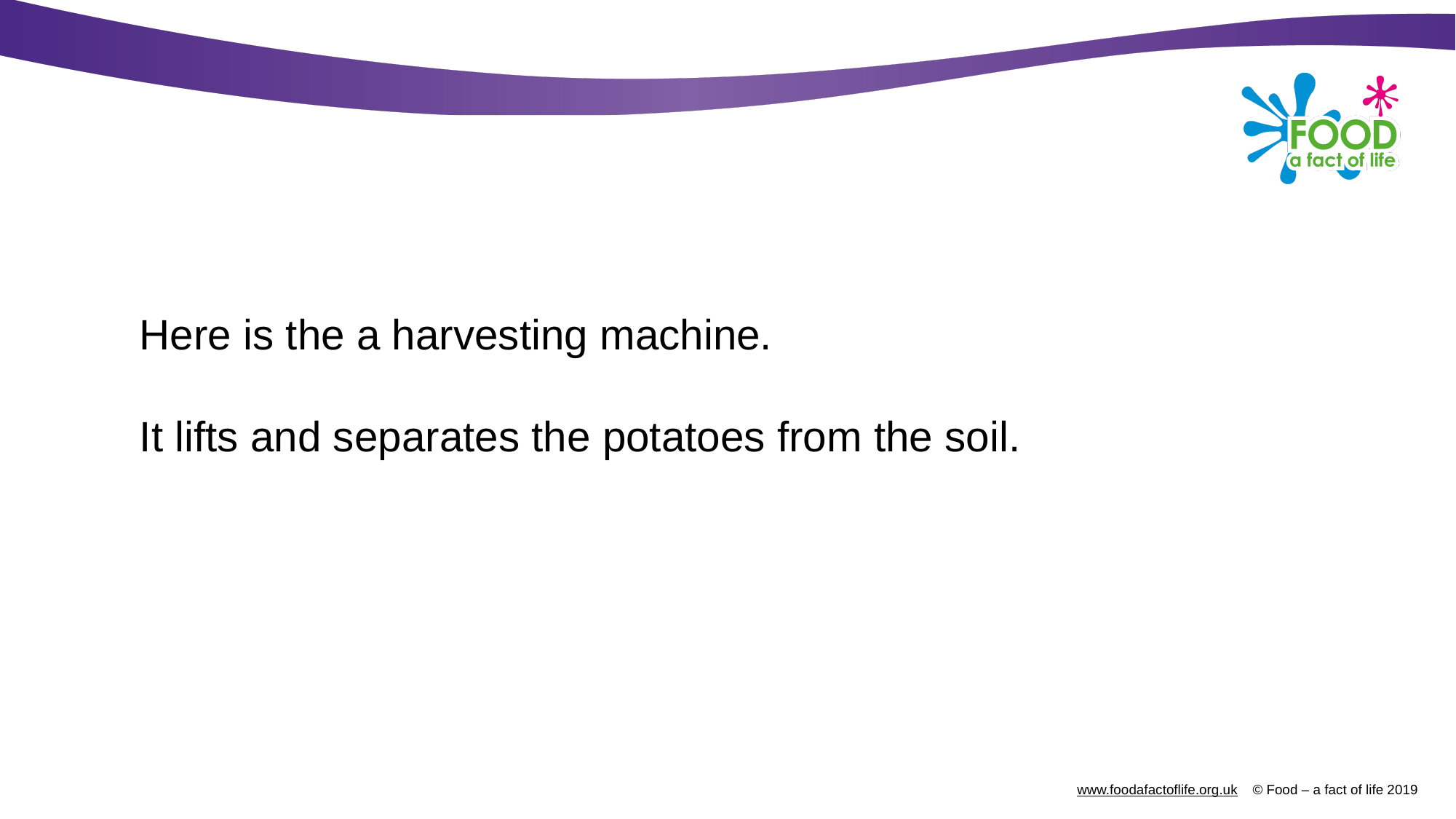

#
Here is the a harvesting machine.

It lifts and separates the potatoes from the soil.